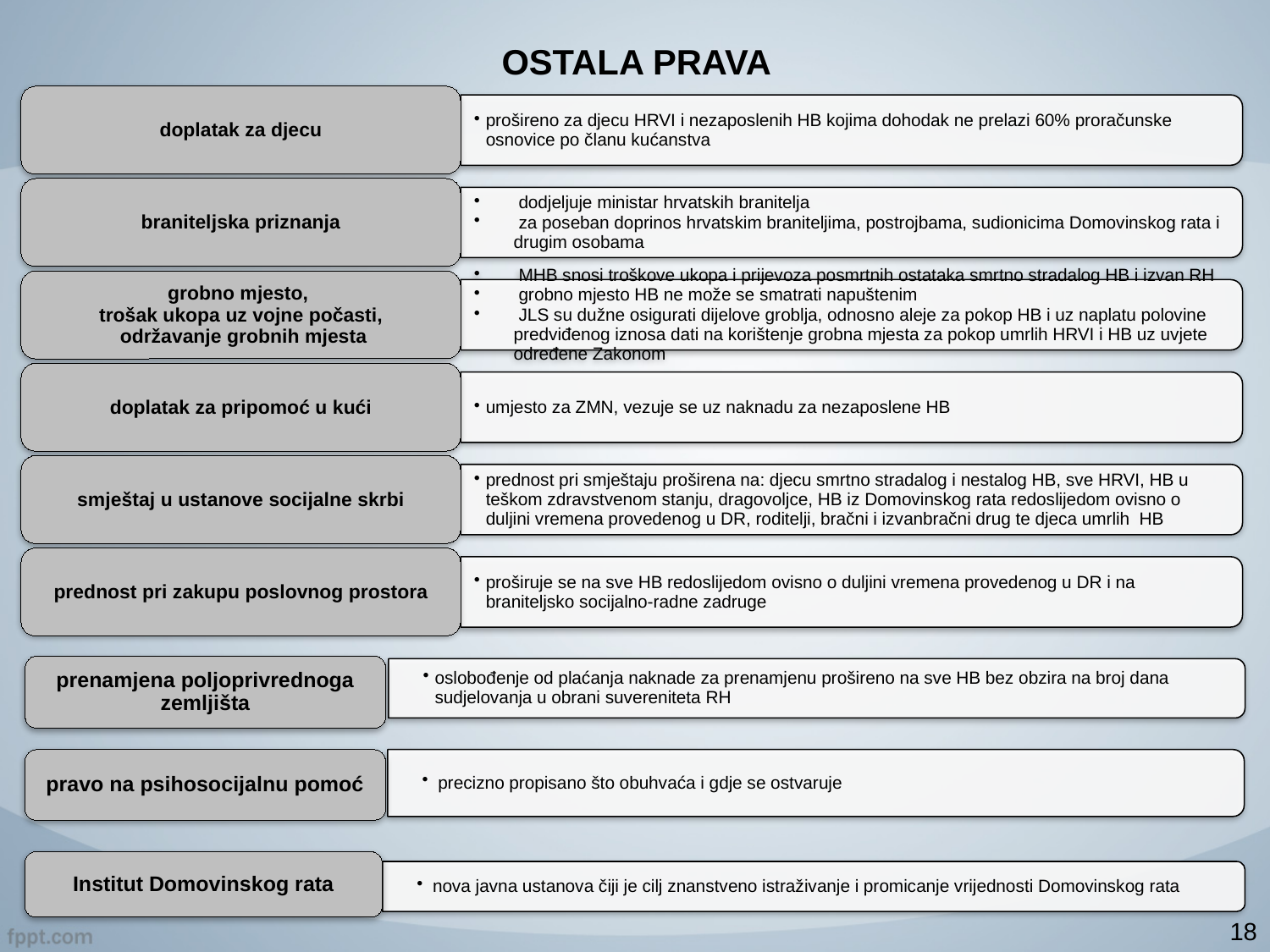

# OSTALA PRAVA
doplatak za djecu
smještaj u ustanove socijalne skrbi
prednost pri zakupu poslovnog prostora
umjesto za ZMN, vezuje se uz naknadu za nezaposlene HB
prošireno za djecu HRVI i nezaposlenih HB kojima dohodak ne prelazi 60% proračunske osnovice po članu kućanstva
proširuje se na sve HB redoslijedom ovisno o duljini vremena provedenog u DR i na braniteljsko socijalno-radne zadruge
prednost pri smještaju proširena na: djecu smrtno stradalog i nestalog HB, sve HRVI, HB u teškom zdravstvenom stanju, dragovoljce, HB iz Domovinskog rata redoslijedom ovisno o duljini vremena provedenog u DR, roditelji, bračni i izvanbračni drug te djeca umrlih  HB
doplatak za pripomoć u kući
braniteljska priznanja
 dodjeljuje ministar hrvatskih branitelja
 za poseban doprinos hrvatskim braniteljima, postrojbama, sudionicima Domovinskog rata i drugim osobama
grobno mjesto,
trošak ukopa uz vojne počasti,
 održavanje grobnih mjesta
 MHB snosi troškove ukopa i prijevoza posmrtnih ostataka smrtno stradalog HB i izvan RH
 grobno mjesto HB ne može se smatrati napuštenim
 JLS su dužne osigurati dijelove groblja, odnosno aleje za pokop HB i uz naplatu polovine predviđenog iznosa dati na korištenje grobna mjesta za pokop umrlih HRVI i HB uz uvjete određene Zakonom

prenamjena poljoprivrednoga zemljišta

oslobođenje od plaćanja naknade za prenamjenu prošireno na sve HB bez obzira na broj dana sudjelovanja u obrani suvereniteta RH

pravo na psihosocijalnu pomoć

precizno propisano što obuhvaća i gdje se ostvaruje

Institut Domovinskog rata

nova javna ustanova čiji je cilj znanstveno istraživanje i promicanje vrijednosti Domovinskog rata
18